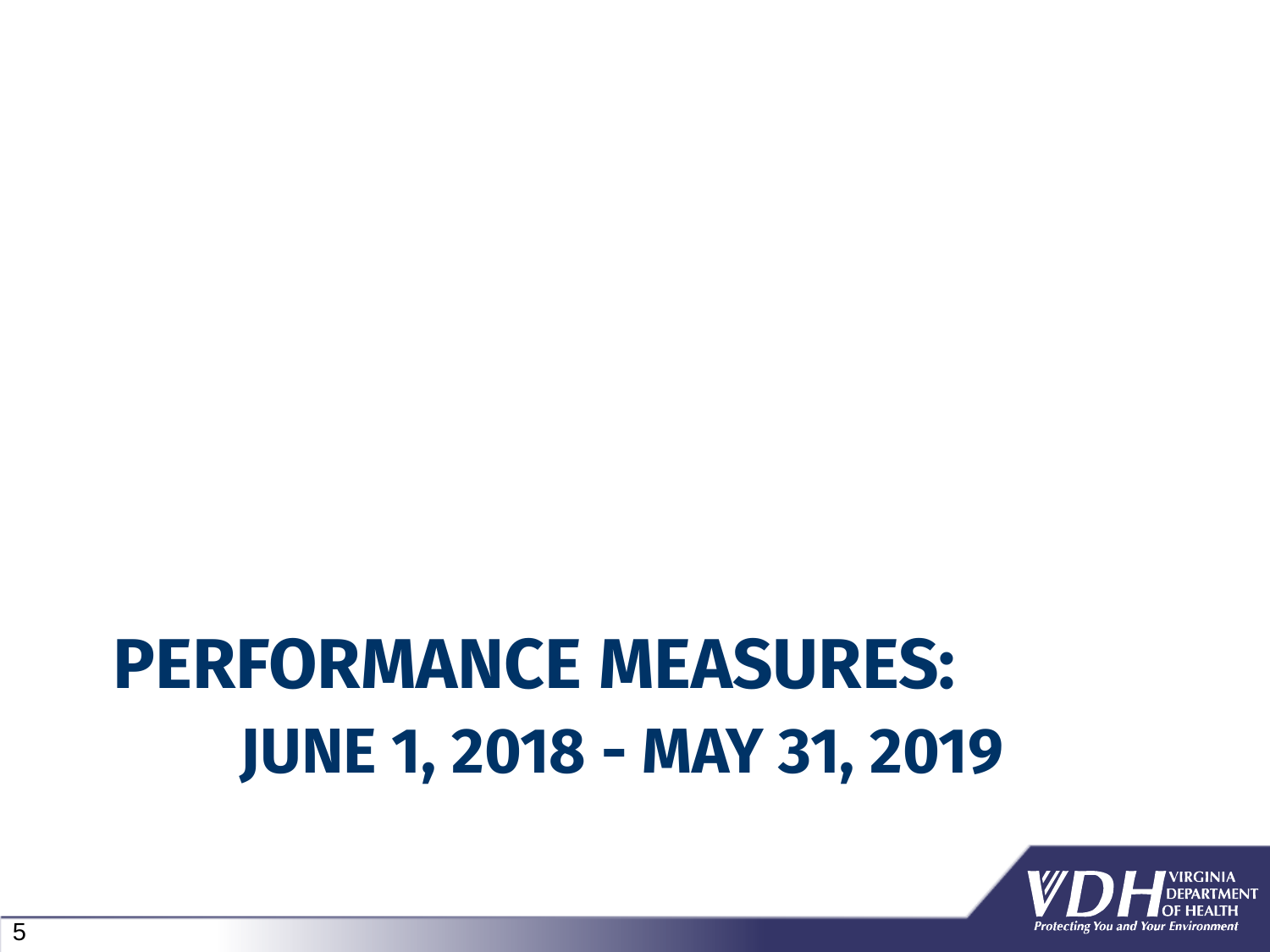

# Performance Measures: June 1, 2018 - May 31, 2019